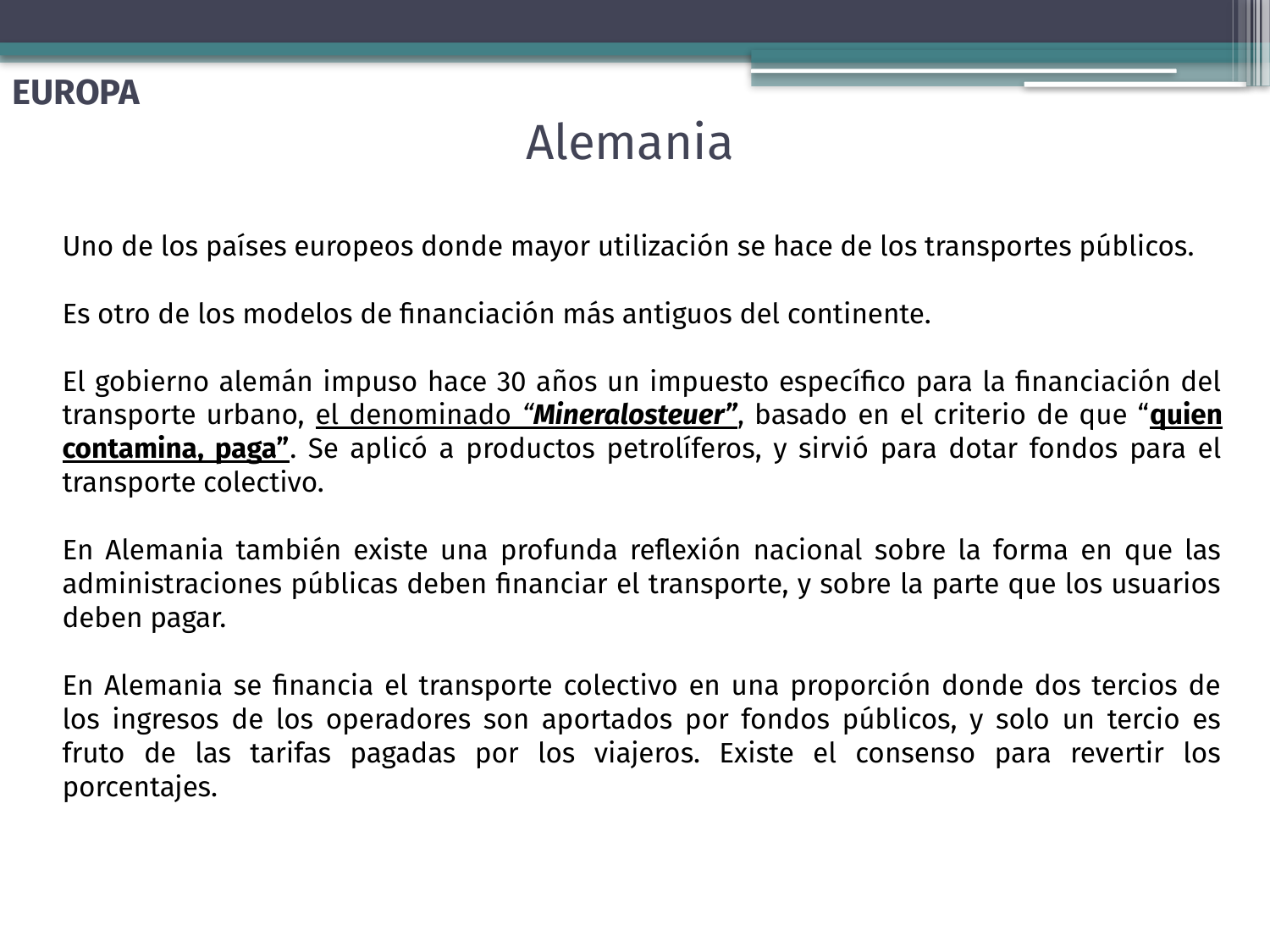

EUROPA
# Alemania
Uno de los países europeos donde mayor utilización se hace de los transportes públicos.

Es otro de los modelos de financiación más antiguos del continente.

El gobierno alemán impuso hace 30 años un impuesto específico para la financiación del transporte urbano, el denominado “Mineralosteuer”, basado en el criterio de que “quien contamina, paga”. Se aplicó a productos petrolíferos, y sirvió para dotar fondos para el transporte colectivo.

En Alemania también existe una profunda reflexión nacional sobre la forma en que las administraciones públicas deben financiar el transporte, y sobre la parte que los usuarios deben pagar.

En Alemania se financia el transporte colectivo en una proporción donde dos tercios de los ingresos de los operadores son aportados por fondos públicos, y solo un tercio es fruto de las tarifas pagadas por los viajeros. Existe el consenso para revertir los porcentajes.